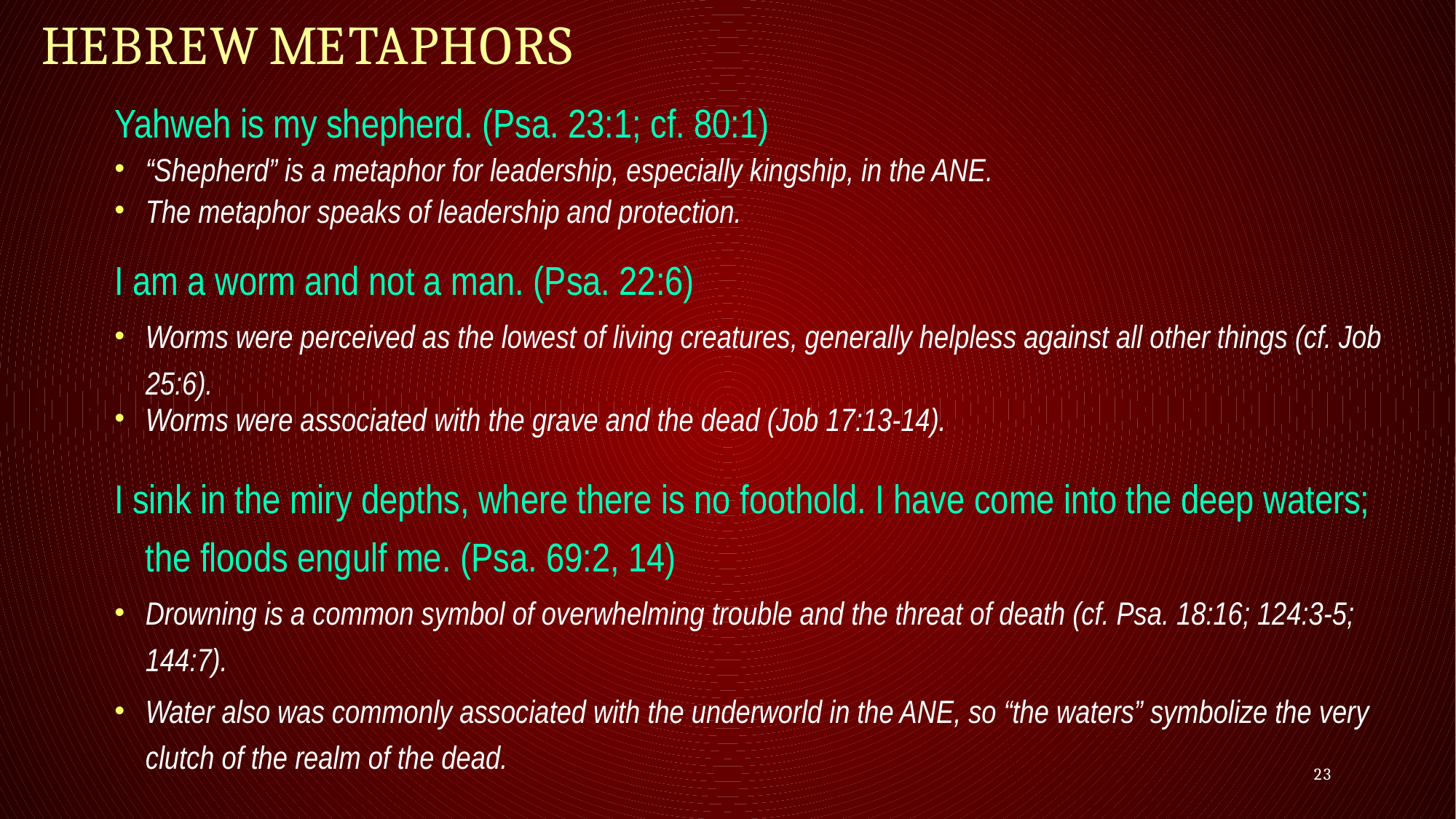

# Hebrew Metaphors
Yahweh is my shepherd. (Psa. 23:1; cf. 80:1)
“Shepherd” is a metaphor for leadership, especially kingship, in the ANE.
The metaphor speaks of leadership and protection.

I am a worm and not a man. (Psa. 22:6)
Worms were perceived as the lowest of living creatures, generally helpless against all other things (cf. Job 25:6).
Worms were associated with the grave and the dead (Job 17:13-14).

I sink in the miry depths, where there is no foothold. I have come into the deep waters; the floods engulf me. (Psa. 69:2, 14)
Drowning is a common symbol of overwhelming trouble and the threat of death (cf. Psa. 18:16; 124:3-5; 144:7).
Water also was commonly associated with the underworld in the ANE, so “the waters” symbolize the very clutch of the realm of the dead.
23